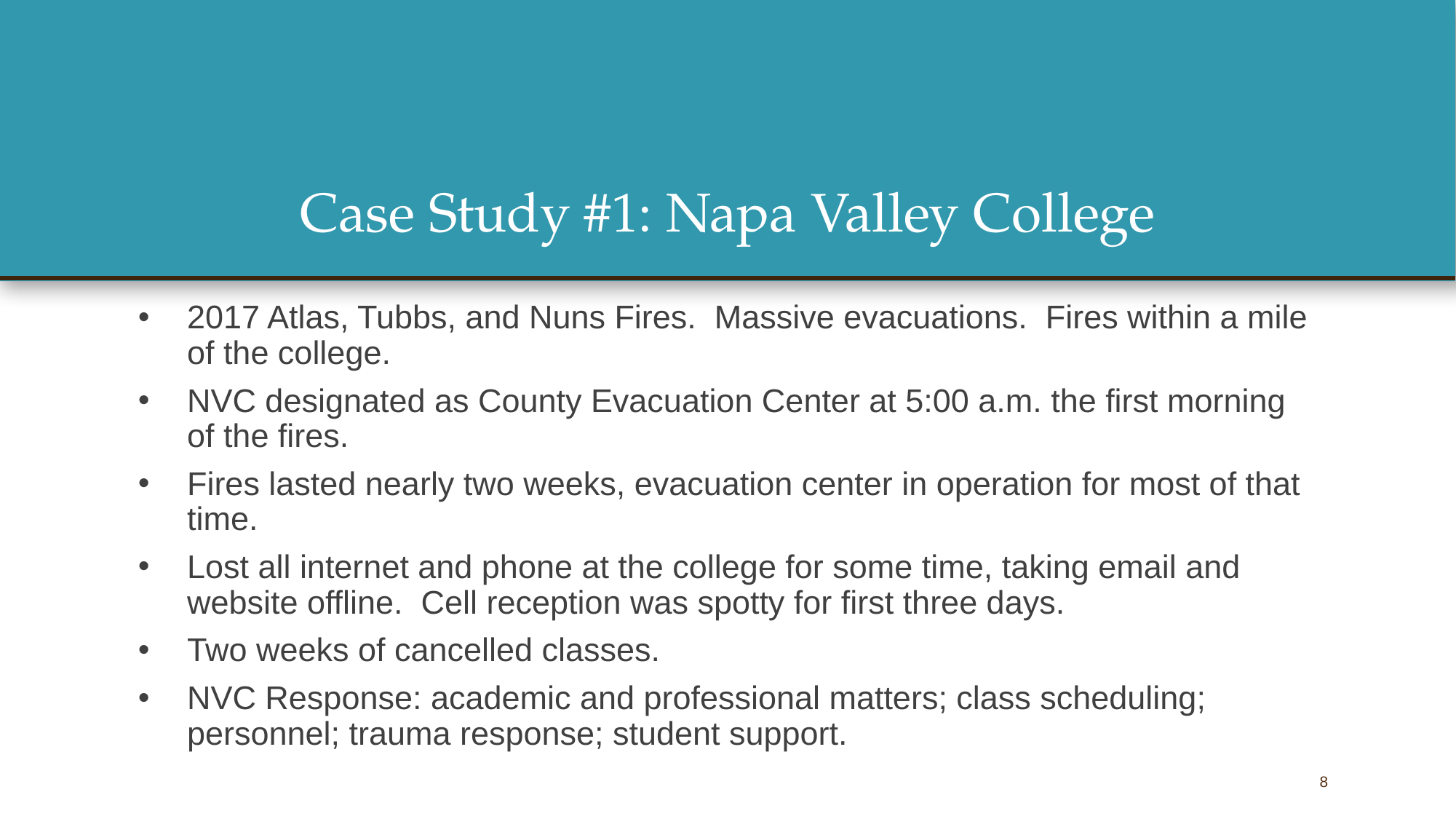

# Case Study #1: Napa Valley College
2017 Atlas, Tubbs, and Nuns Fires.  Massive evacuations.  Fires within a mile of the college.
NVC designated as County Evacuation Center at 5:00 a.m. the first morning of the fires.
Fires lasted nearly two weeks, evacuation center in operation for most of that time.
Lost all internet and phone at the college for some time, taking email and website offline.  Cell reception was spotty for first three days.
Two weeks of cancelled classes.
NVC Response: academic and professional matters; class scheduling; personnel; trauma response; student support.
8